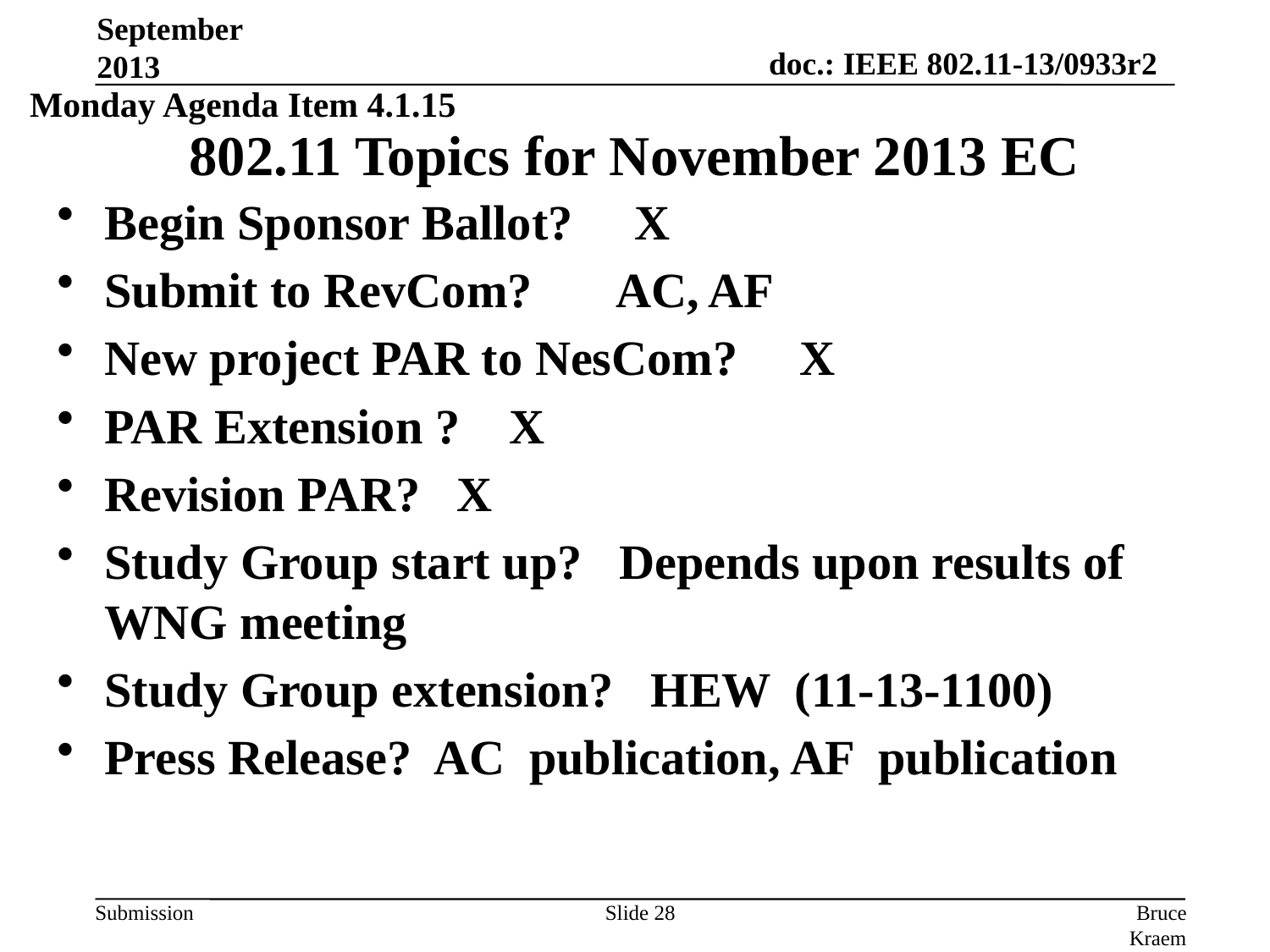

September 2013
Monday Agenda Item 4.1.15
# 802.11 Topics for November 2013 EC
Begin Sponsor Ballot?     X
Submit to RevCom?       AC, AF
New project PAR to NesCom?     X
PAR Extension ?    X
Revision PAR?   X
Study Group start up?   Depends upon results of WNG meeting
Study Group extension?   HEW  (11-13-1100)
Press Release?  AC  publication, AF  publication

Slide 28
Bruce Kraemer, Marvell